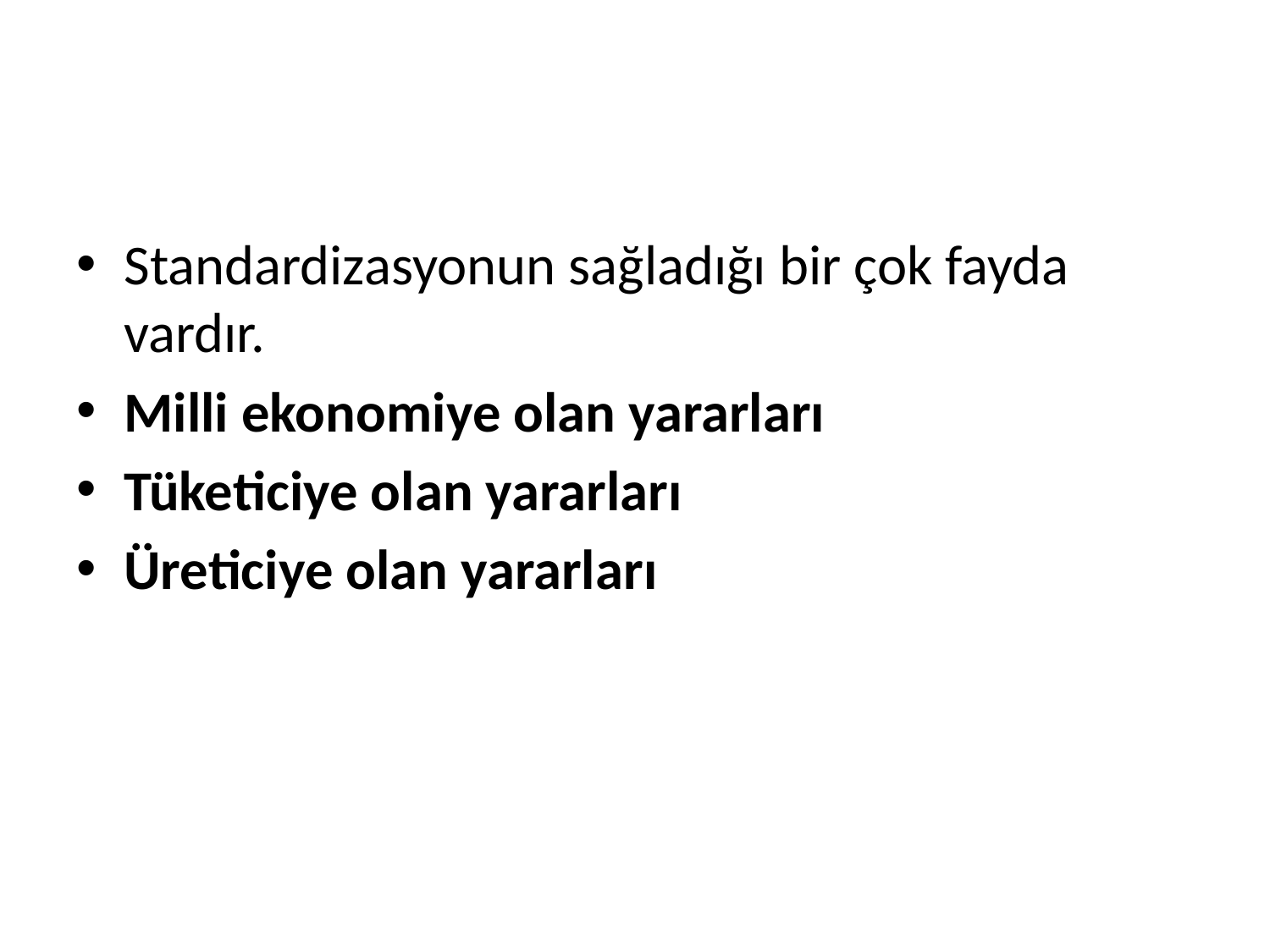

#
Standardizasyonun sağladığı bir çok fayda vardır.
Milli ekonomiye olan yararları
Tüketiciye olan yararları
Üreticiye olan yararları